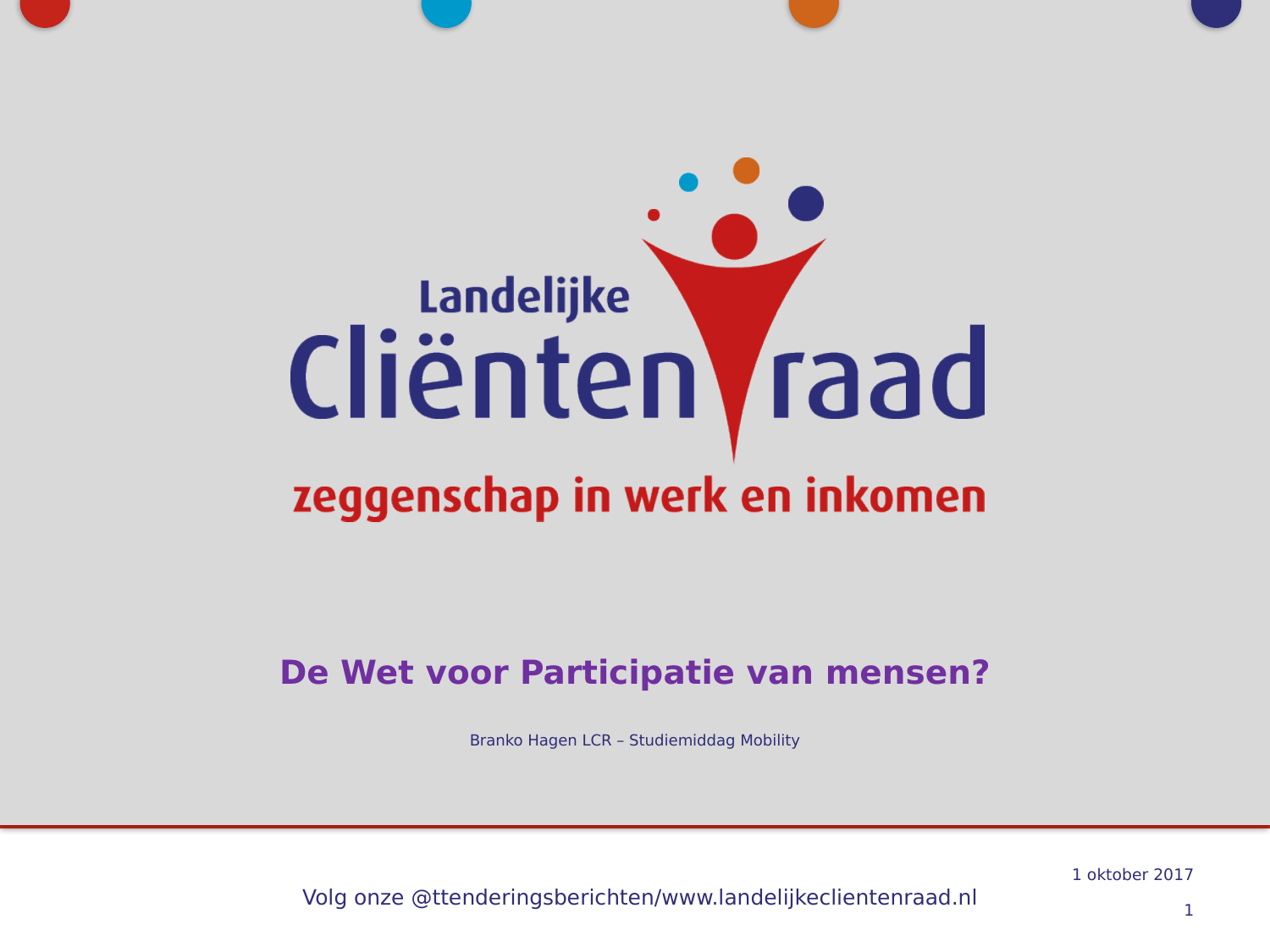

# De Wet voor Participatie van mensen? Branko Hagen LCR – Studiemiddag Mobility